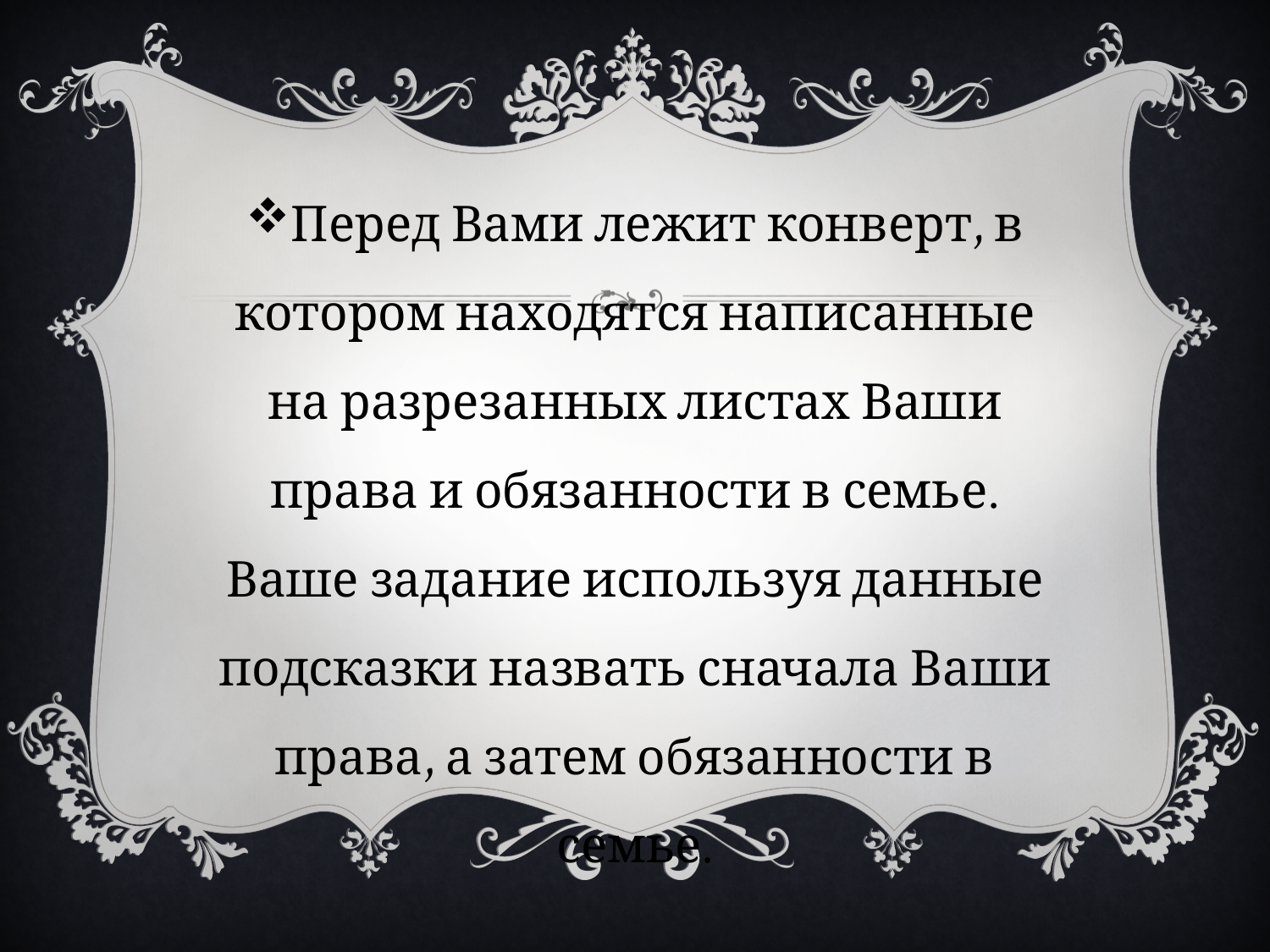

Перед Вами лежит конверт, в котором находятся написанные на разрезанных листах Ваши права и обязанности в семье. Ваше задание используя данные подсказки назвать сначала Ваши права, а затем обязанности в семье.
#